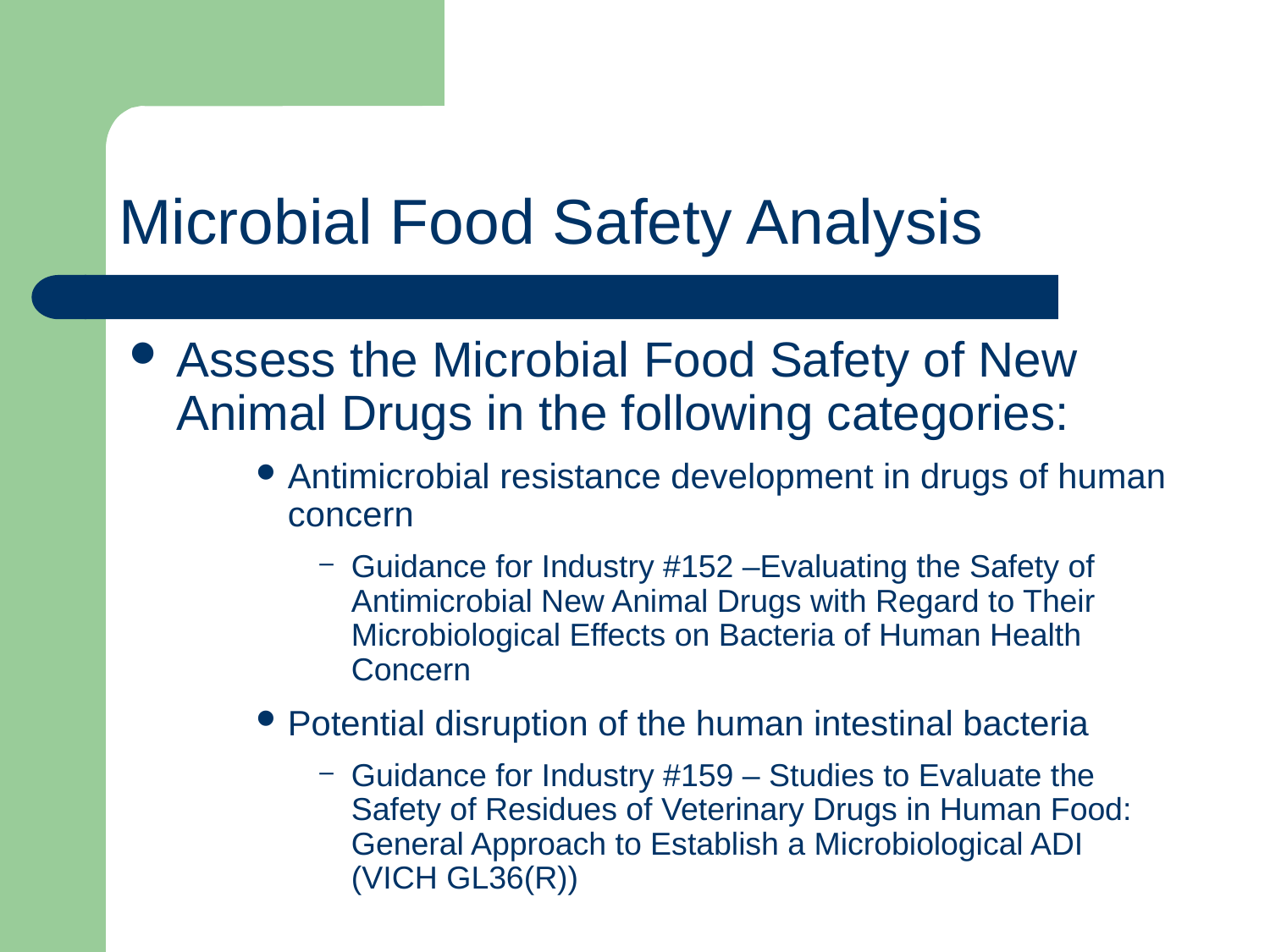

# Microbial Food Safety Analysis
Assess the Microbial Food Safety of New Animal Drugs in the following categories:
Antimicrobial resistance development in drugs of human concern
Guidance for Industry #152 –Evaluating the Safety of Antimicrobial New Animal Drugs with Regard to Their Microbiological Effects on Bacteria of Human Health Concern
Potential disruption of the human intestinal bacteria
Guidance for Industry #159 – Studies to Evaluate the Safety of Residues of Veterinary Drugs in Human Food:  General Approach to Establish a Microbiological ADI (VICH GL36(R))